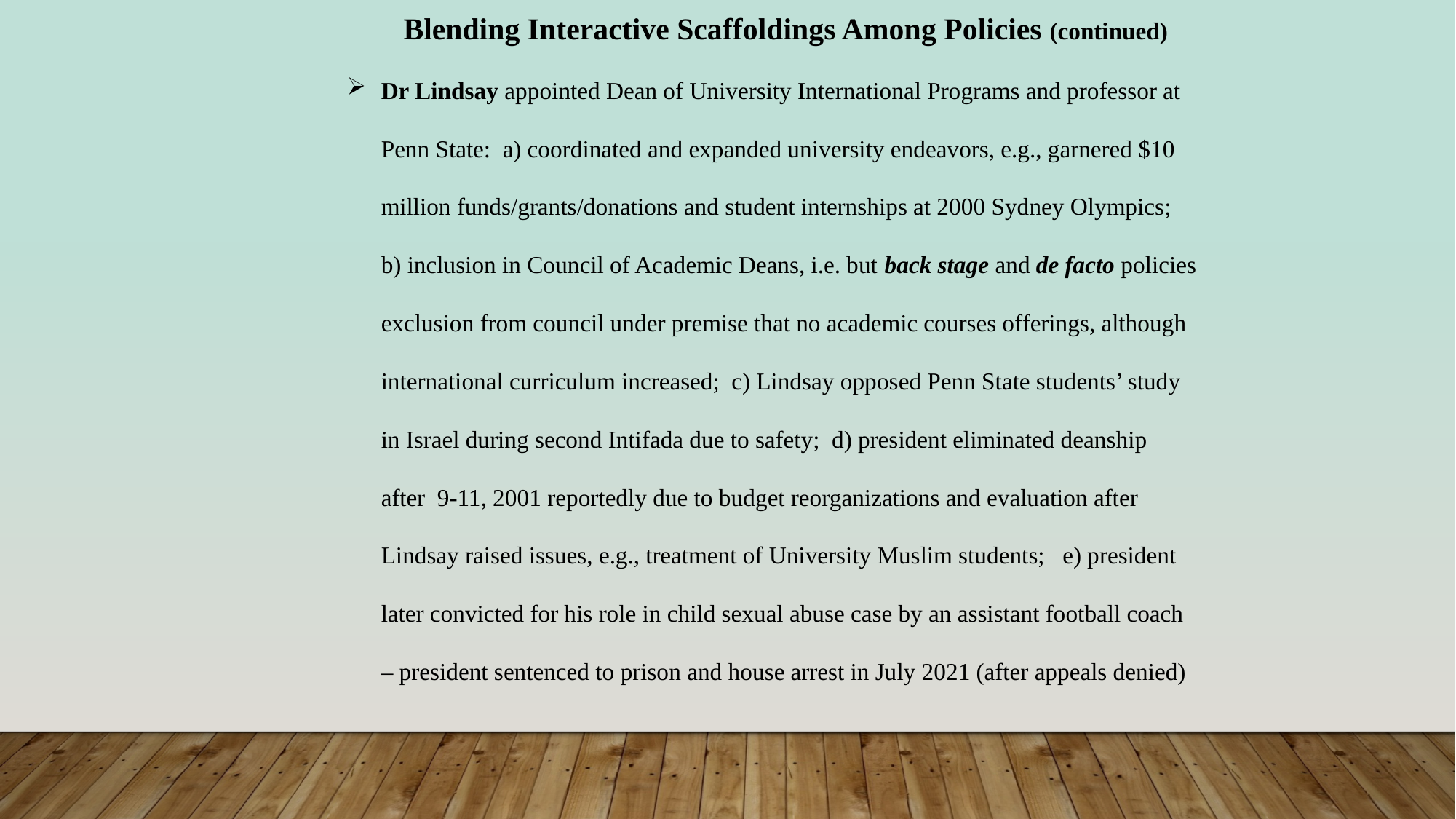

Blending Interactive Scaffoldings Among Policies (continued)
Dr Lindsay appointed Dean of University International Programs and professor at Penn State:  a) coordinated and expanded university endeavors, e.g., garnered $10 million funds/grants/donations and student internships at 2000 Sydney Olympics;  b) inclusion in Council of Academic Deans, i.e. but back stage and de facto policies exclusion from council under premise that no academic courses offerings, although international curriculum increased;  c) Lindsay opposed Penn State students’ study in Israel during second Intifada due to safety;  d) president eliminated deanship  after  9-11, 2001 reportedly due to budget reorganizations and evaluation after Lindsay raised issues, e.g., treatment of University Muslim students;   e) president later convicted for his role in child sexual abuse case by an assistant football coach – president sentenced to prison and house arrest in July 2021 (after appeals denied)